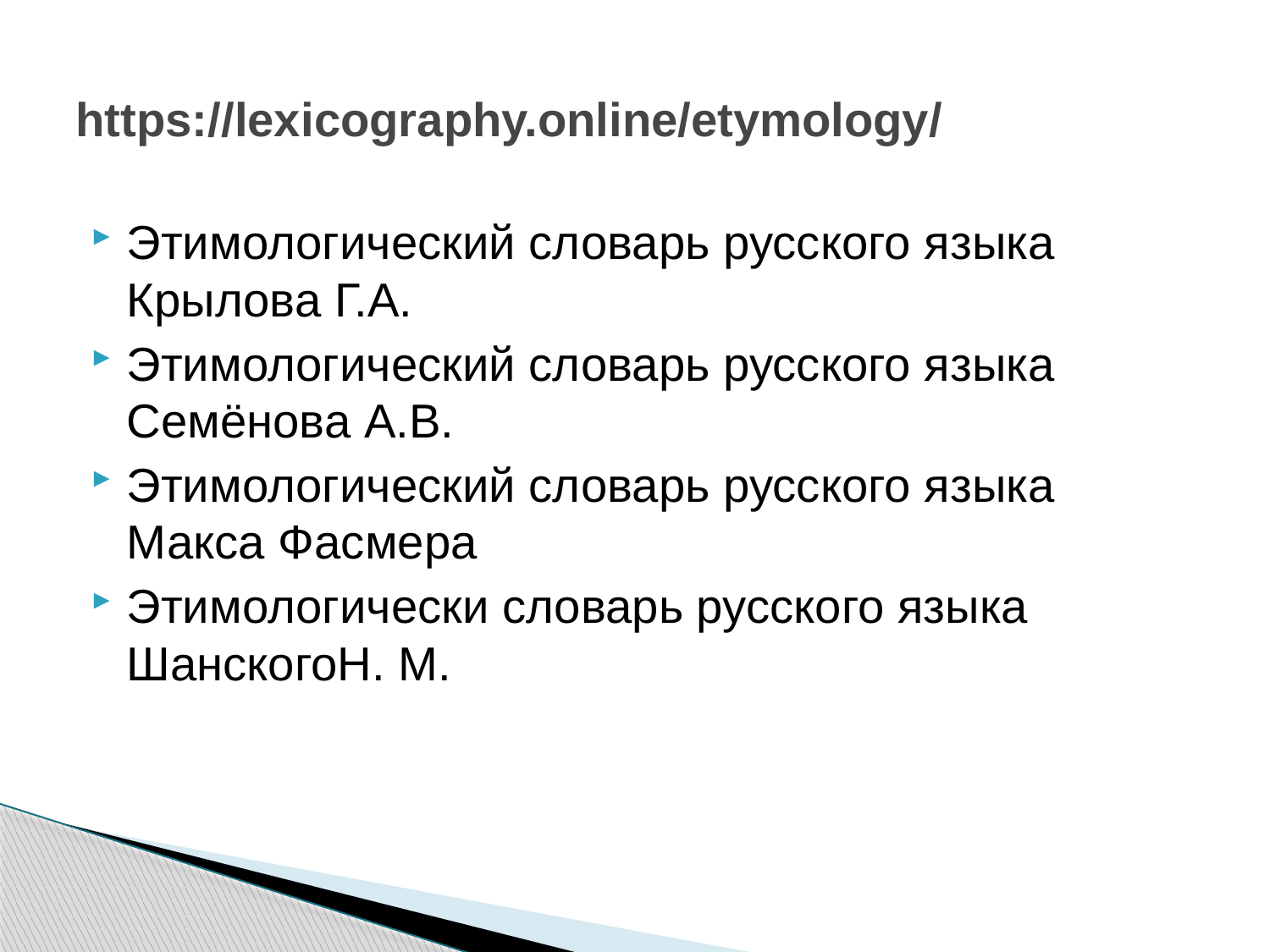

# https://lexicography.online/etymology/
Этимологический словарь русского языка Крылова Г.А.
Этимологический словарь русского языка Семёнова А.В.
Этимологический словарь русского языка Макса Фасмера
Этимологически словарь русского языка ШанскогоН. М.